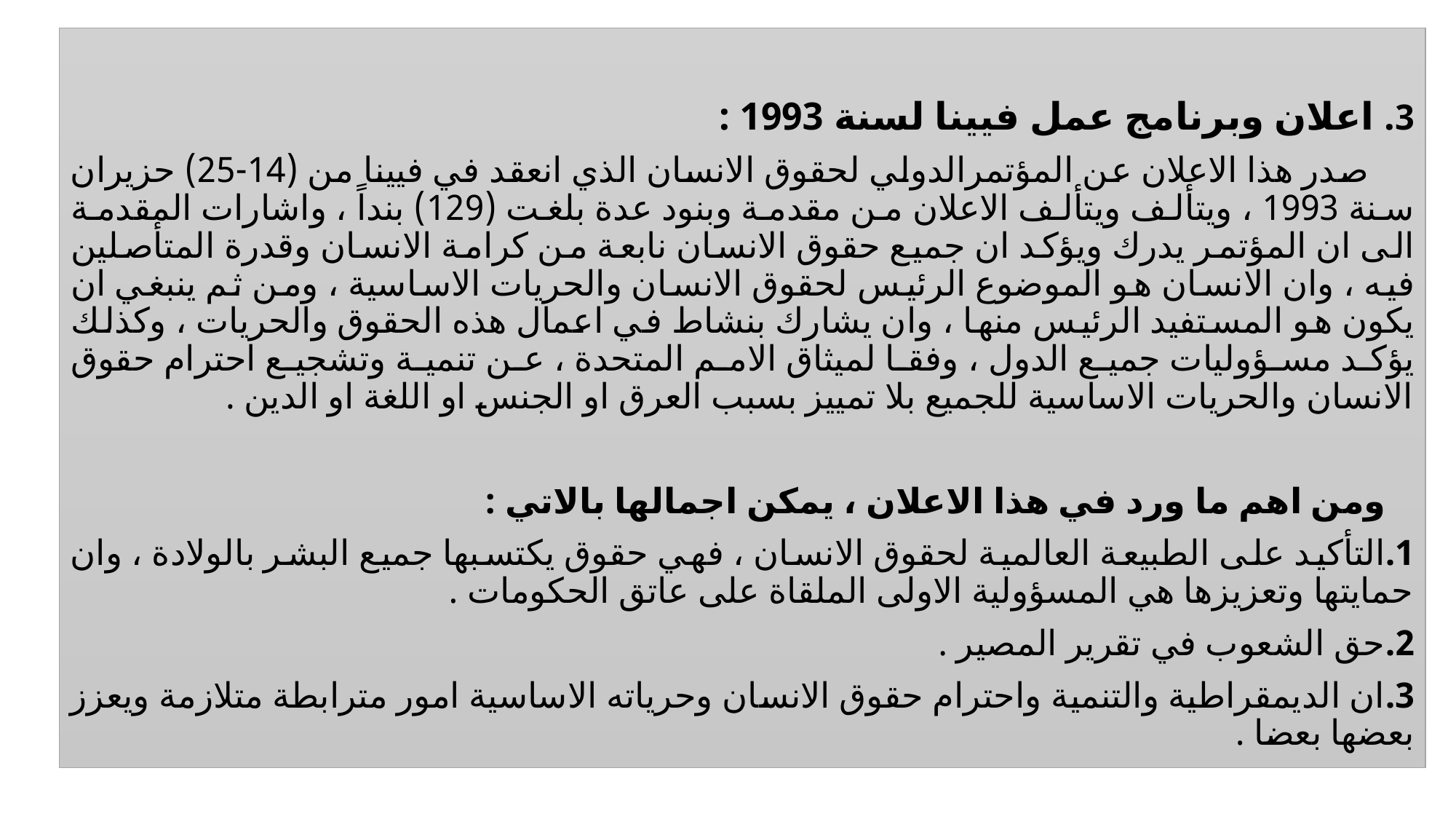

3. اعلان وبرنامج عمل فيينا لسنة 1993 :
     صدر هذا الاعلان عن المؤتمرالدولي لحقوق الانسان الذي انعقد في فيينا من (14-25) حزيران سنة 1993 ، ويتألف ويتألف الاعلان من مقدمة وبنود عدة بلغت (129) بنداً ، واشارات المقدمة الى ان المؤتمر يدرك ويؤكد ان جميع حقوق الانسان نابعة من كرامة الانسان وقدرة المتأصلين فيه ، وان الانسان هو الموضوع الرئيس لحقوق الانسان والحريات الاساسية ، ومن ثم ينبغي ان يكون هو المستفيد الرئيس منها ، وان يشارك بنشاط في اعمال هذه الحقوق والحريات ، وكذلك يؤكد مسؤوليات جميع الدول ، وفقا لميثاق الامم المتحدة ، عن تنمية وتشجيع احترام حقوق الانسان والحريات الاساسية للجميع بلا تمييز بسبب العرق او الجنس او اللغة او الدين .

   ومن اهم ما ورد في هذا الاعلان ، يمكن اجمالها بالاتي :
1.التأكيد على الطبيعة العالمية لحقوق الانسان ، فهي حقوق يكتسبها جميع البشر بالولادة ، وان حمايتها وتعزيزها هي المسؤولية الاولى الملقاة على عاتق الحكومات .
2.حق الشعوب في تقرير المصير .
3.ان الديمقراطية والتنمية واحترام حقوق الانسان وحرياته الاساسية امور مترابطة متلازمة ويعزز بعضها بعضا .